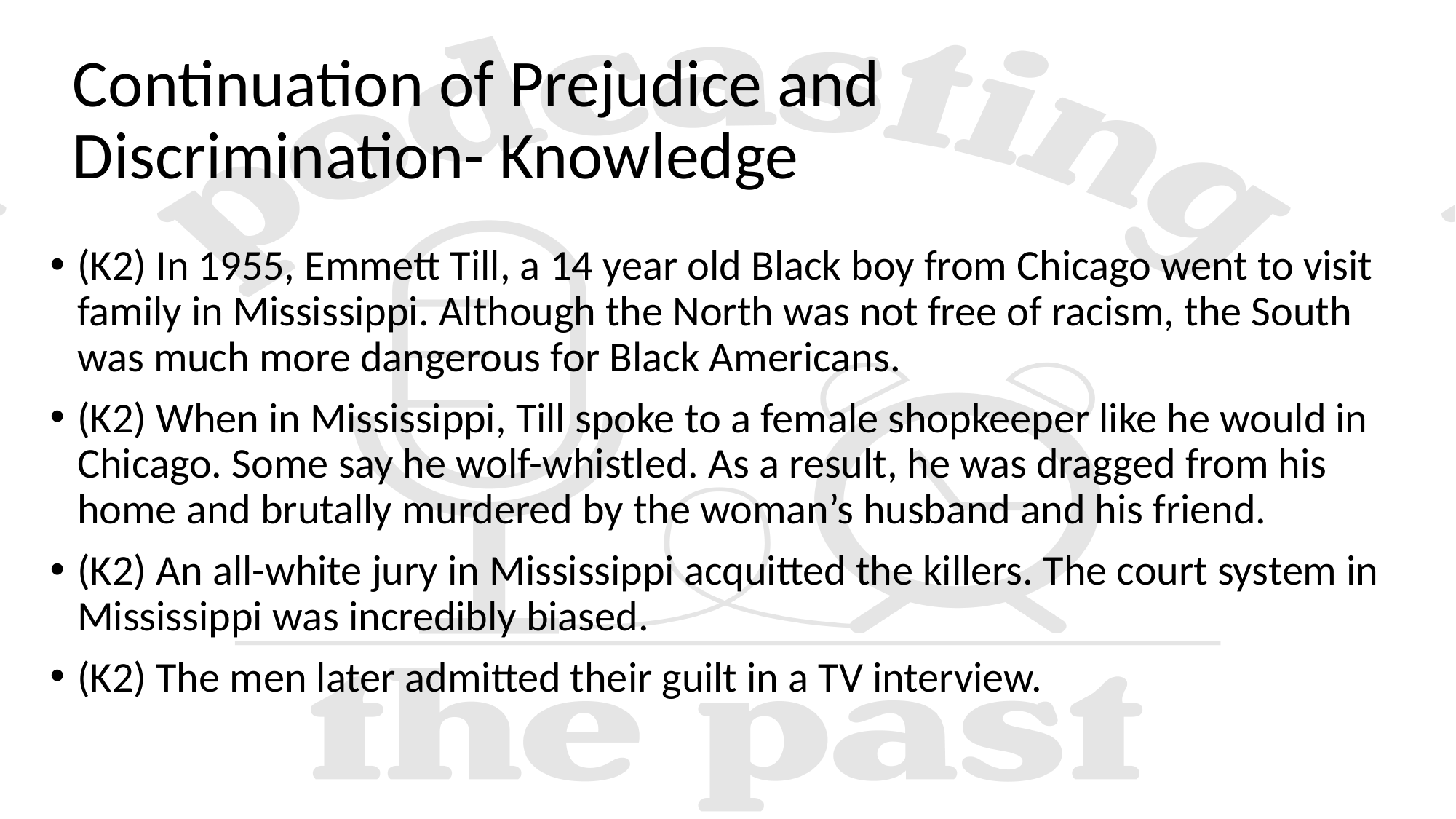

# Continuation of Prejudice and Discrimination- Knowledge
(K2) In 1955, Emmett Till, a 14 year old Black boy from Chicago went to visit family in Mississippi. Although the North was not free of racism, the South was much more dangerous for Black Americans.
(K2) When in Mississippi, Till spoke to a female shopkeeper like he would in Chicago. Some say he wolf-whistled. As a result, he was dragged from his home and brutally murdered by the woman’s husband and his friend.
(K2) An all-white jury in Mississippi acquitted the killers. The court system in Mississippi was incredibly biased.
(K2) The men later admitted their guilt in a TV interview.